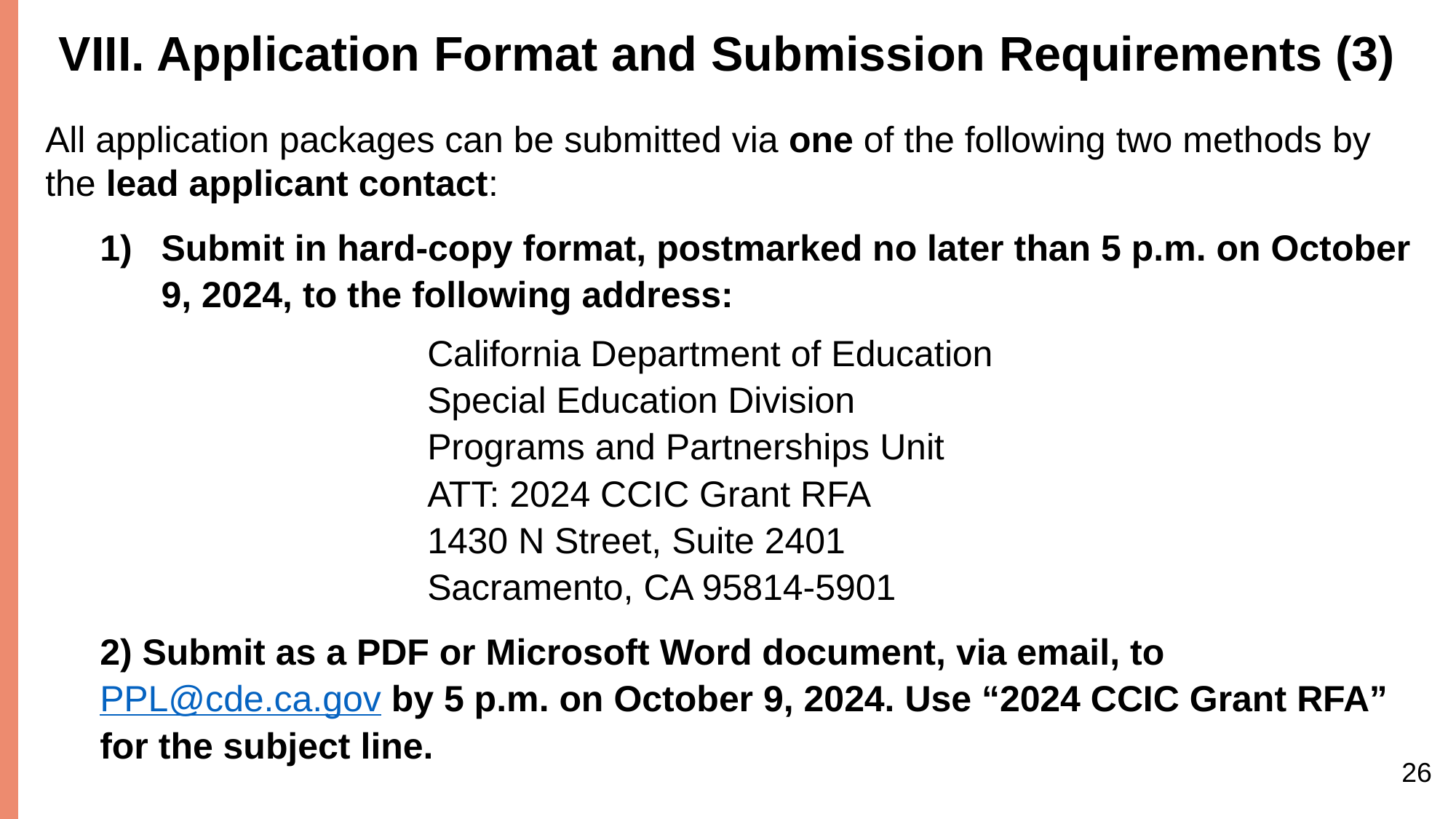

# VIII. Application Format and Submission Requirements (3)
All application packages can be submitted via one of the following two methods by the lead applicant contact:
Submit in hard-copy format, postmarked no later than 5 p.m. on October 9, 2024, to the following address:
California Department of Education
Special Education Division
Programs and Partnerships Unit
ATT: 2024 CCIC Grant RFA
1430 N Street, Suite 2401
Sacramento, CA 95814-5901
2) Submit as a PDF or Microsoft Word document, via email, to PPL@cde.ca.gov by 5 p.m. on October 9, 2024. Use “2024 CCIC Grant RFA” for the subject line.

26